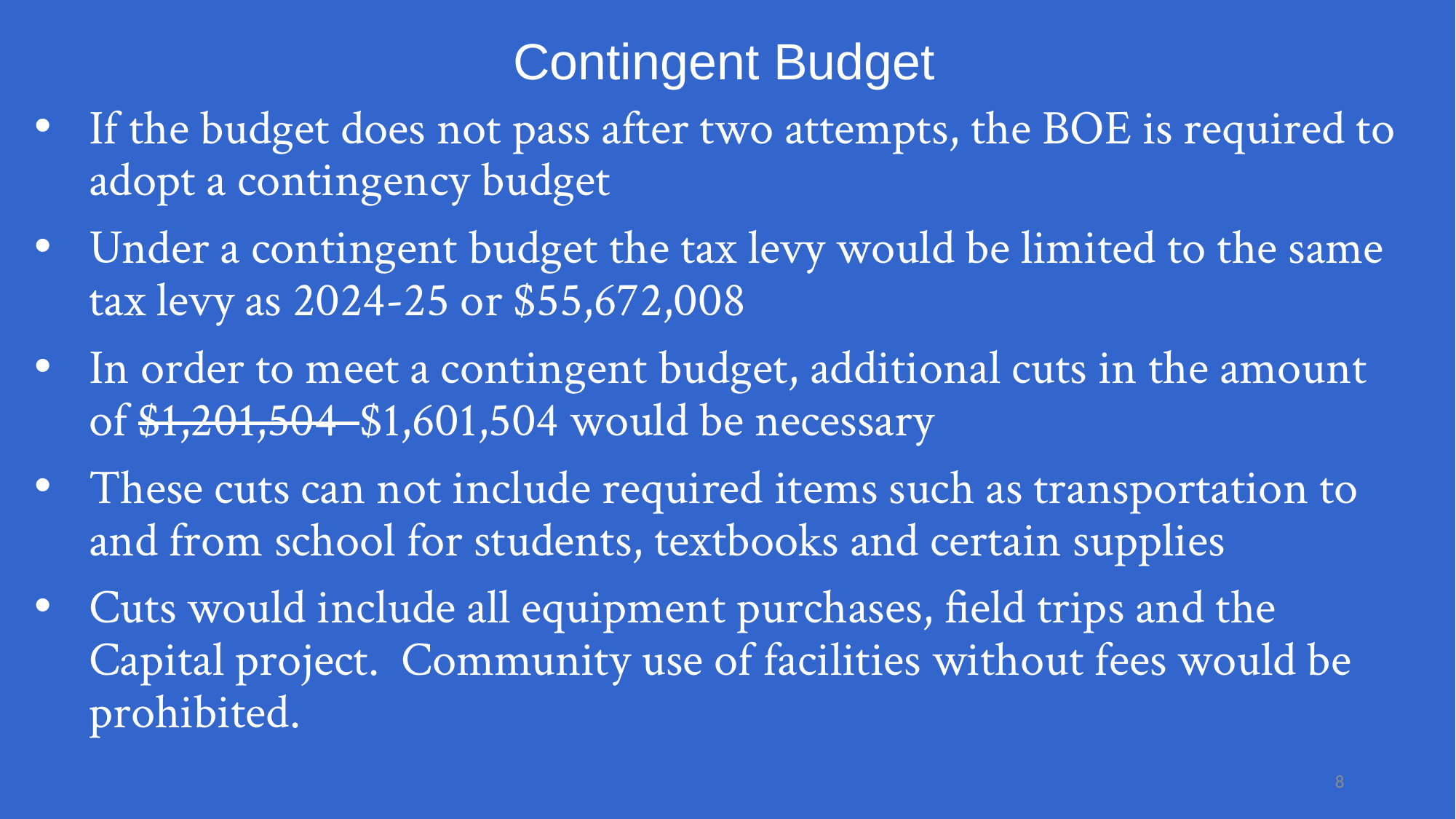

# Contingent Budget
If the budget does not pass after two attempts, the BOE is required to adopt a contingency budget
Under a contingent budget the tax levy would be limited to the same tax levy as 2024-25 or $55,672,008
In order to meet a contingent budget, additional cuts in the amount of $1,201,504  $1,601,504 would be necessary
These cuts can not include required items such as transportation to and from school for students, textbooks and certain supplies
Cuts would include all equipment purchases, field trips and the Capital project.  Community use of facilities without fees would be prohibited.

8